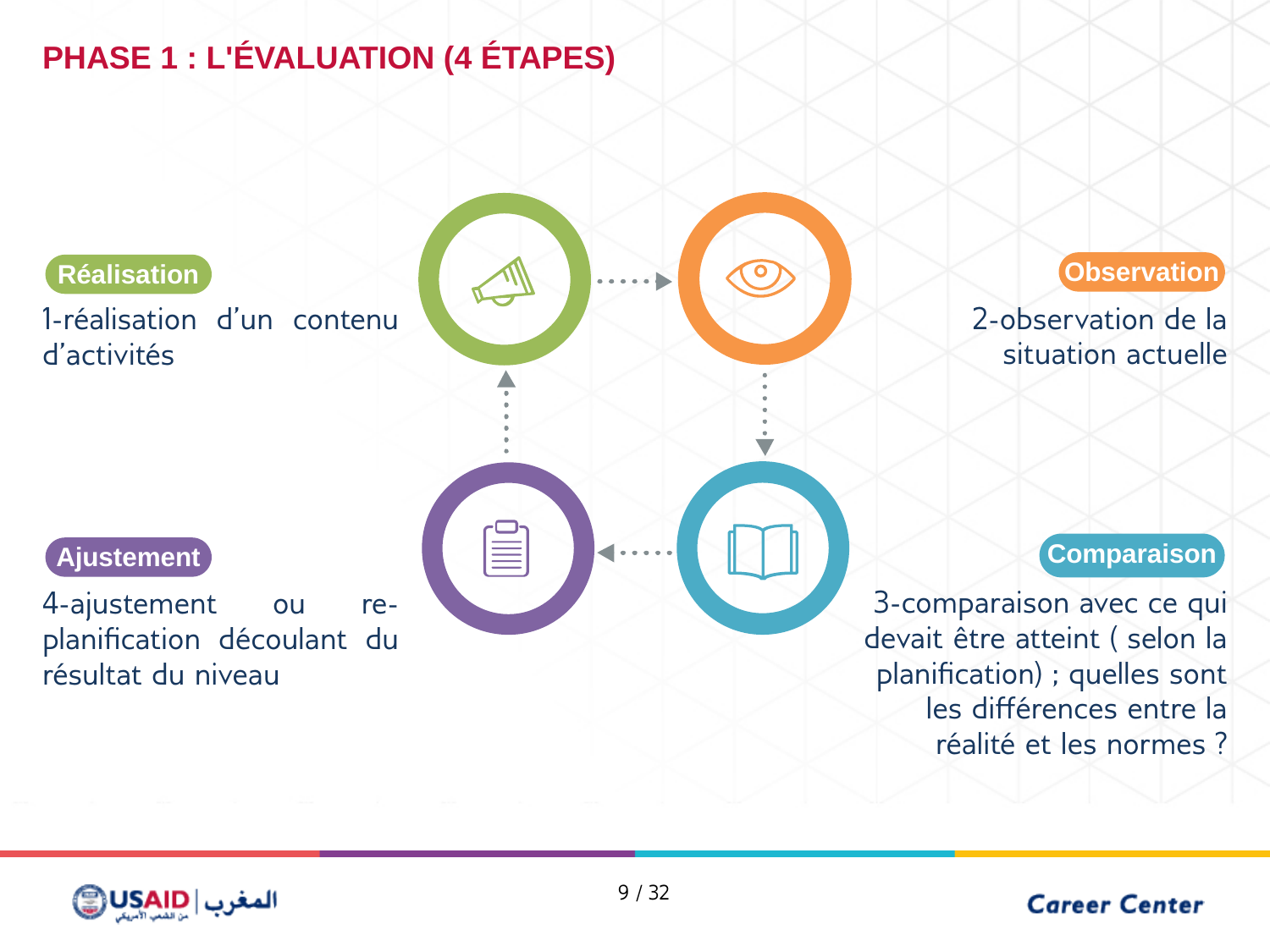

PHASE 1 : L'ÉVALUATION (4 ÉTAPES)

Observation

Réalisation
2-observation de la situation actuelle
1-réalisation d’un contenu d’activités

Comparaison

Ajustement
3-comparaison avec ce qui devait être atteint ( selon la planification) ; quelles sont les différences entre la réalité et les normes ?
4-ajustement ou re- planification découlant du résultat du niveau
9 / 32